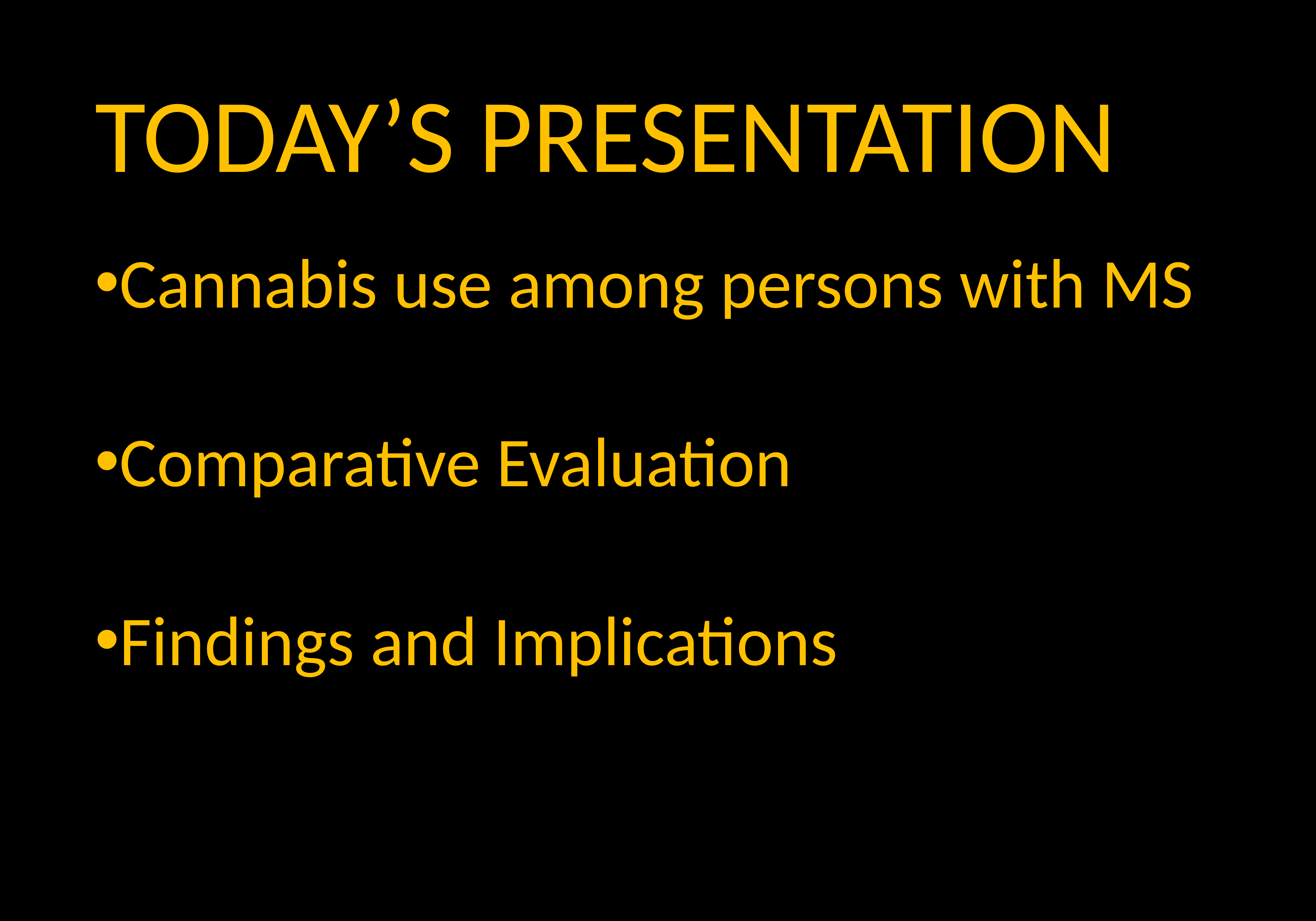

# TODAY’S PRESENTATION
Cannabis use among persons with MS

Comparative Evaluation

Findings and Implications